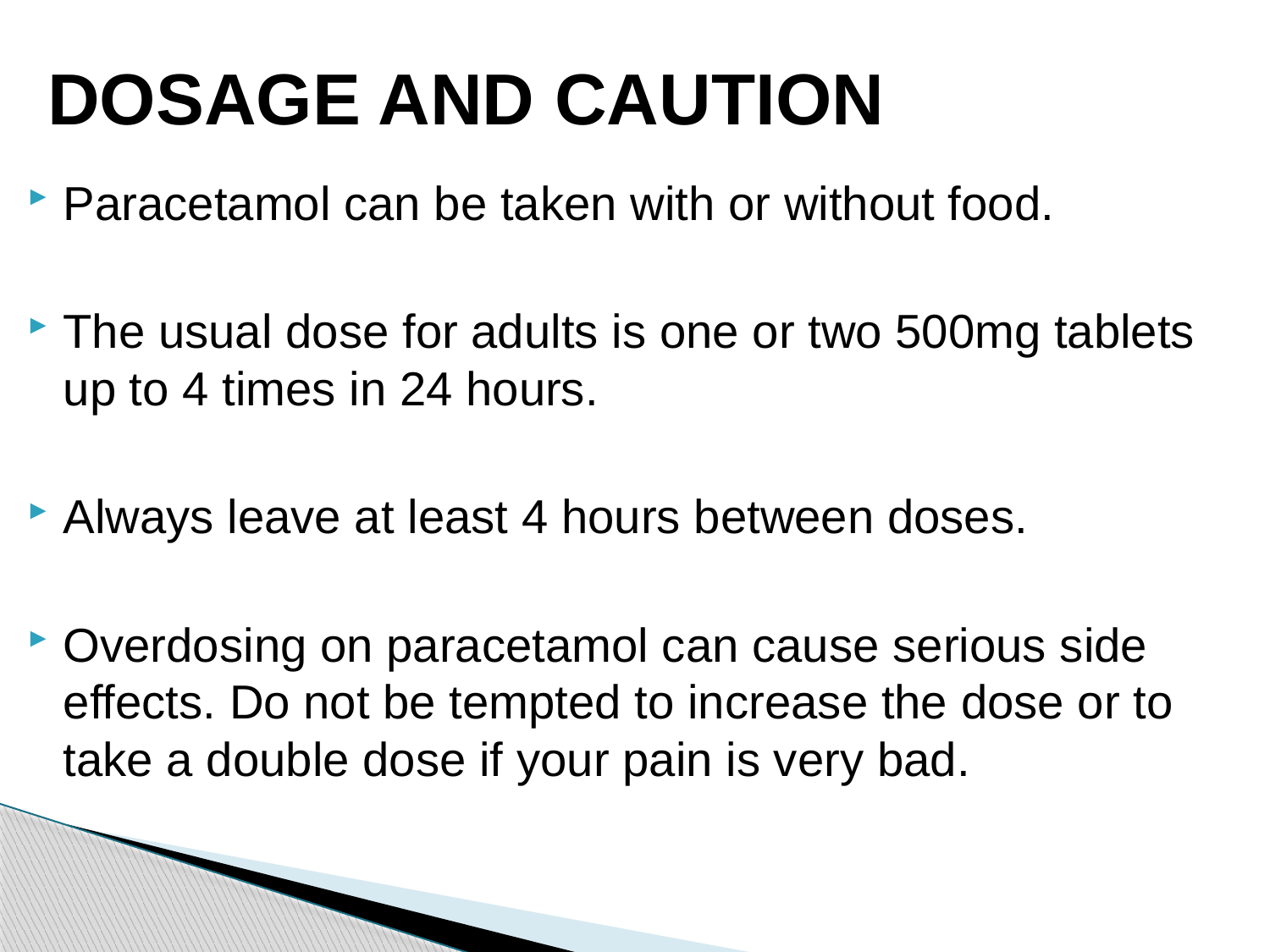

# DOSAGE AND CAUTION
Paracetamol can be taken with or without food.

The usual dose for adults is one or two 500mg tablets up to 4 times in 24 hours.

Always leave at least 4 hours between doses.

Overdosing on paracetamol can cause serious side effects. Do not be tempted to increase the dose or to take a double dose if your pain is very bad.